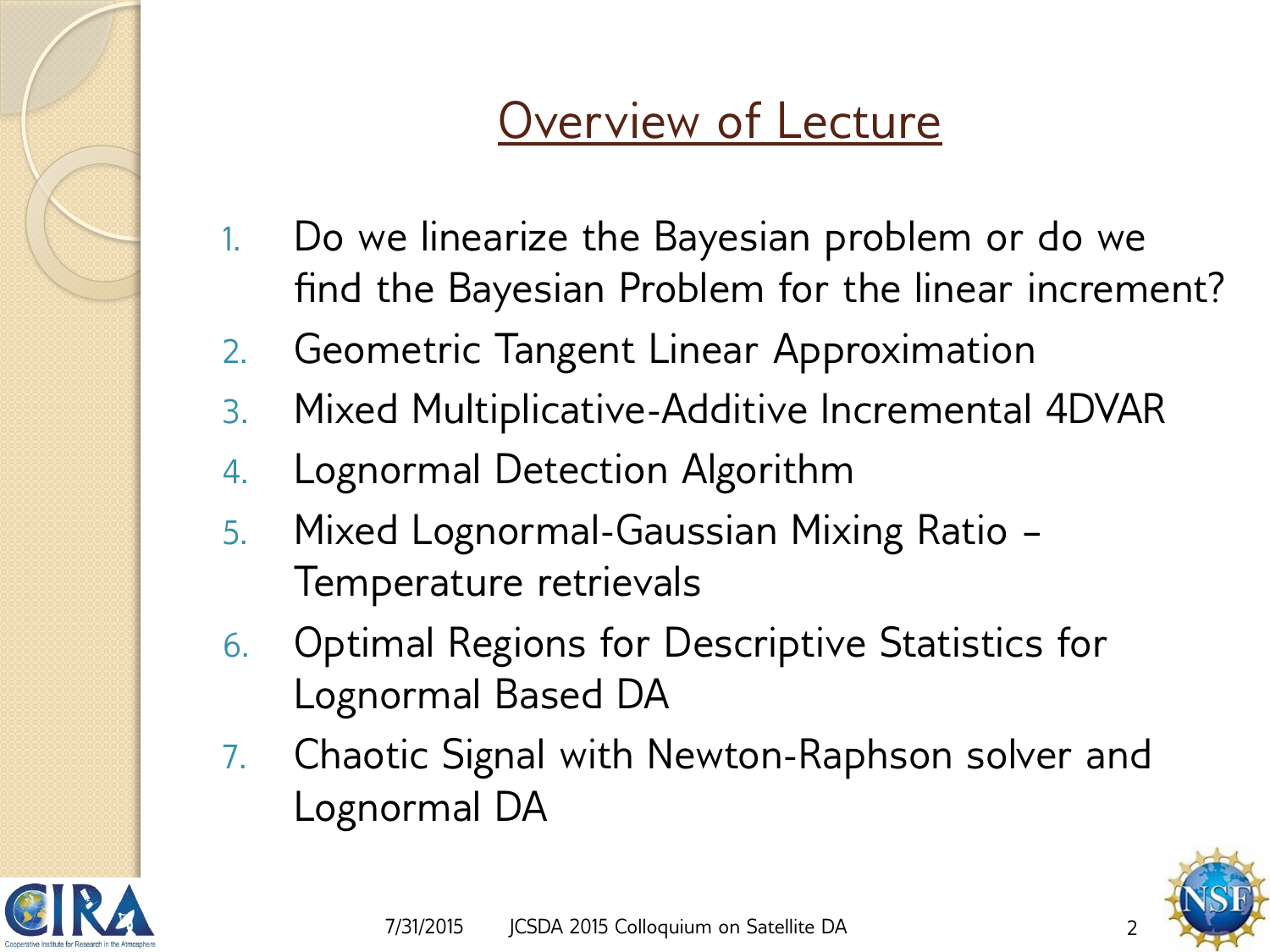

# Overview of Lecture
Do we linearize the Bayesian problem or do we find the Bayesian Problem for the linear increment?
Geometric Tangent Linear Approximation
Mixed Multiplicative-Additive Incremental 4DVAR
Lognormal Detection Algorithm
Mixed Lognormal-Gaussian Mixing Ratio – Temperature retrievals
Optimal Regions for Descriptive Statistics for Lognormal Based DA
Chaotic Signal with Newton-Raphson solver and Lognormal DA
7/31/2015
JCSDA 2015 Colloquium on Satellite DA
2